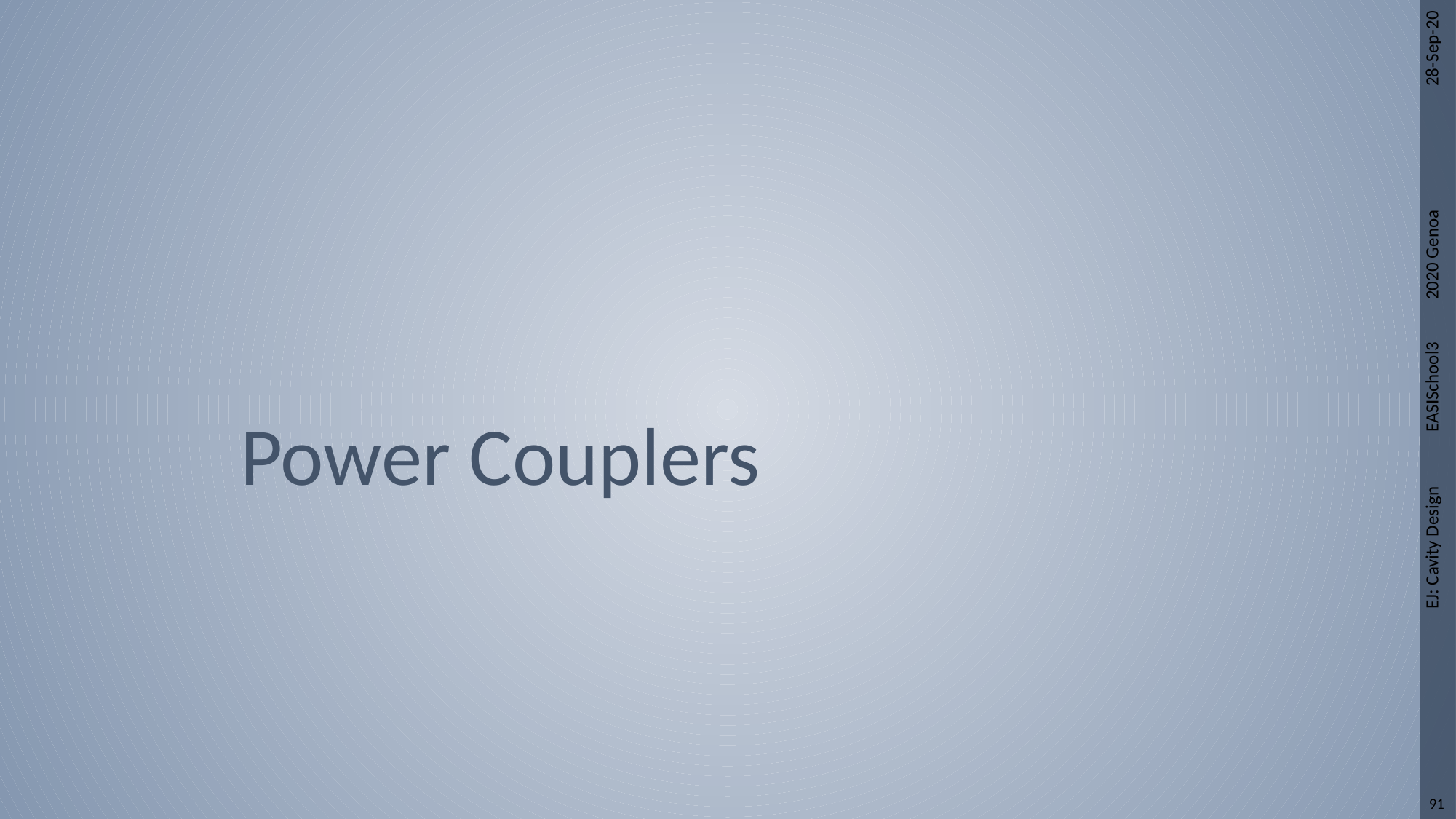

28-Sep-20
# Power Couplers
EJ: Cavity Design             EASISchool3          2020 Genoa

91